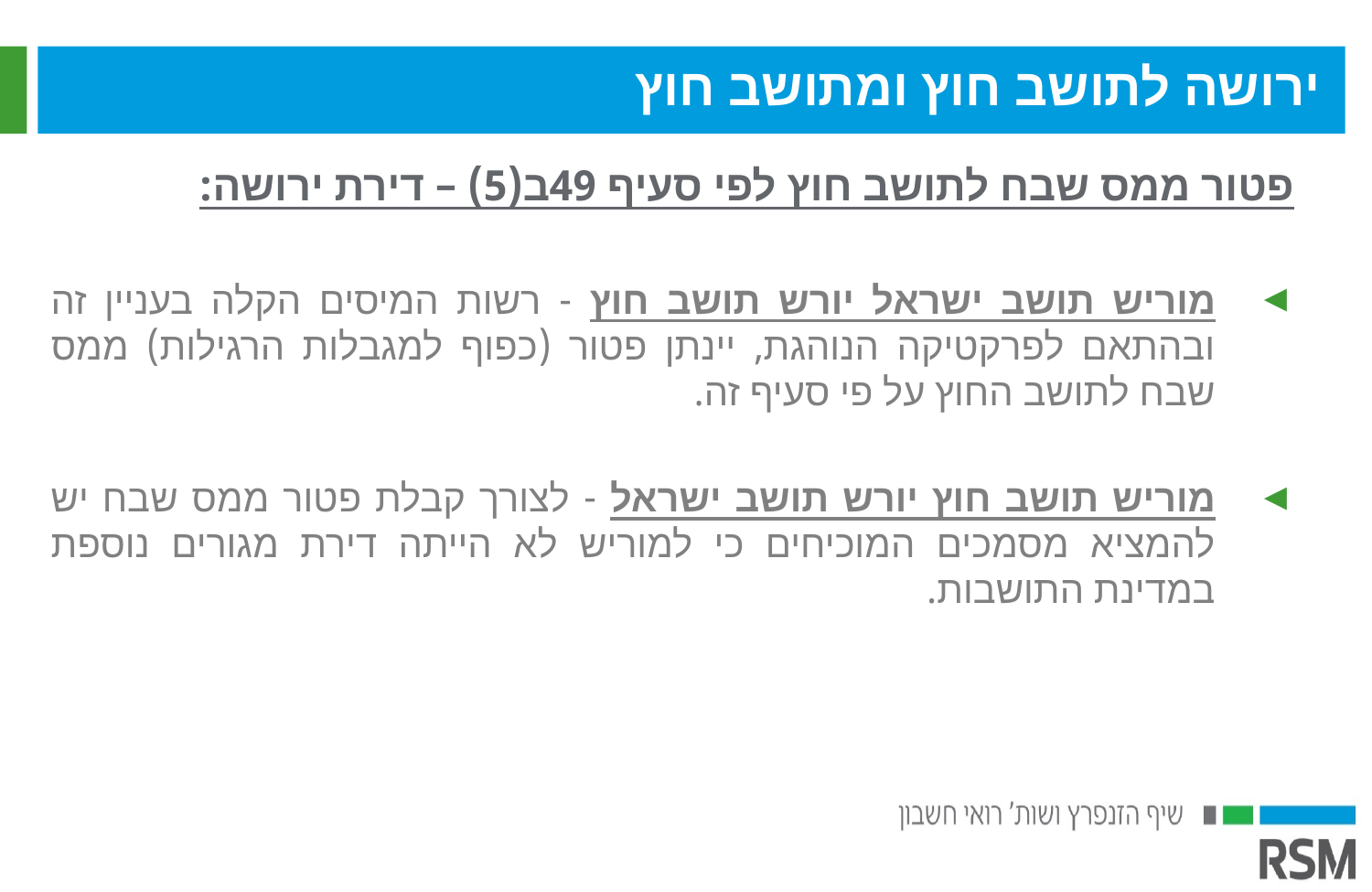

ירושה לתושב חוץ ומתושב חוץ
פטור ממס שבח לתושב חוץ לפי סעיף 49ב(5) – דירת ירושה:

מוריש תושב ישראל יורש תושב חוץ - רשות המיסים הקלה בעניין זה ובהתאם לפרקטיקה הנוהגת, יינתן פטור (כפוף למגבלות הרגילות) ממס שבח לתושב החוץ על פי סעיף זה.

מוריש תושב חוץ יורש תושב ישראל - לצורך קבלת פטור ממס שבח יש להמציא מסמכים המוכיחים כי למוריש לא הייתה דירת מגורים נוספת במדינת התושבות.